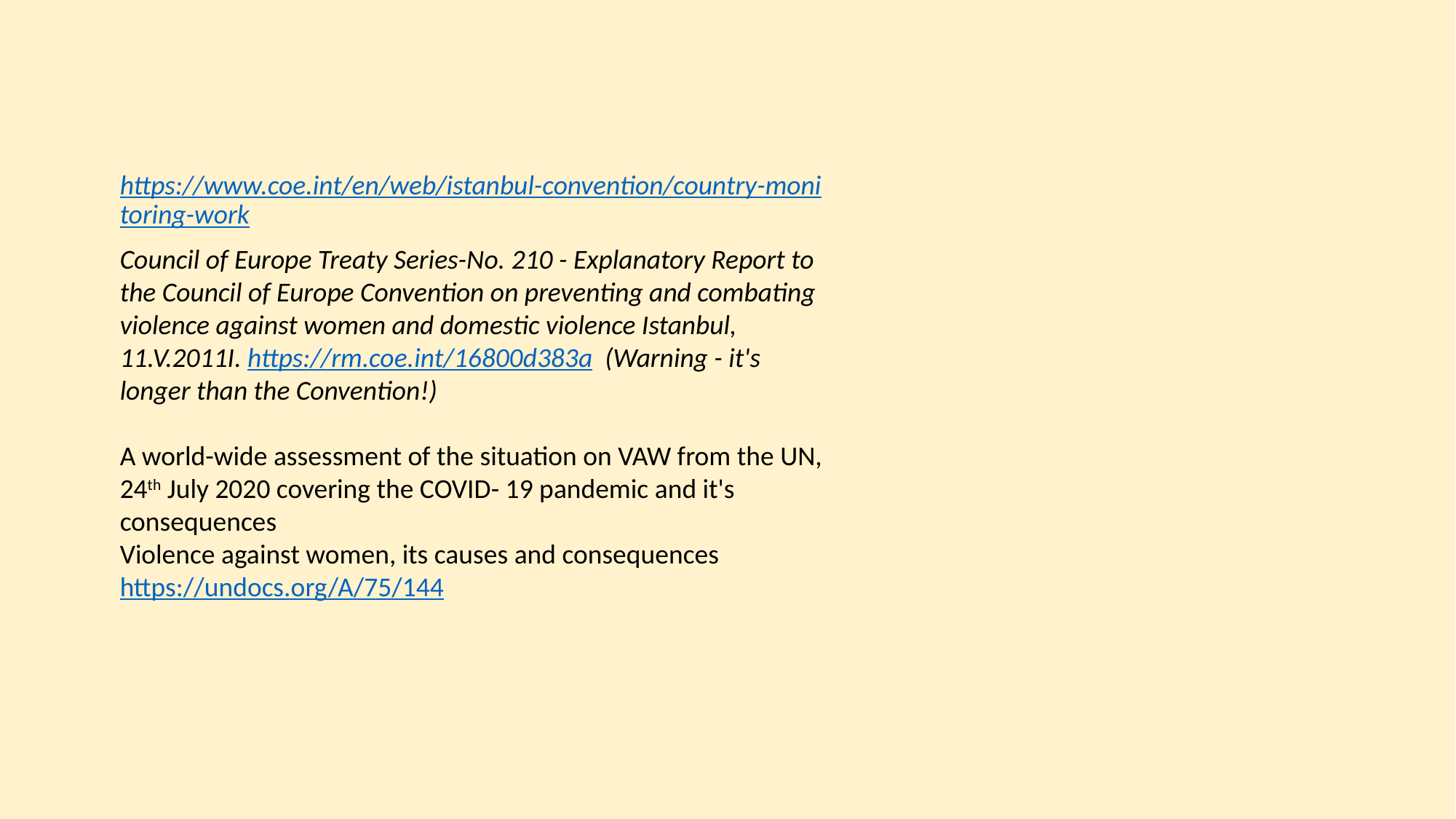

https://www.coe.int/en/web/istanbul-convention/country-monitoring-work
Council of Europe Treaty Series-No. 210 - Explanatory Report to the Council of Europe Convention on preventing and combating violence against women and domestic violence Istanbul, 11.V.2011I. https://rm.coe.int/16800d383a  (Warning - it's longer than the Convention!)

A world-wide assessment of the situation on VAW from the UN, 24th July 2020 covering the COVID- 19 pandemic and it's consequences
Violence against women, its causes and consequences
https://undocs.org/A/75/144